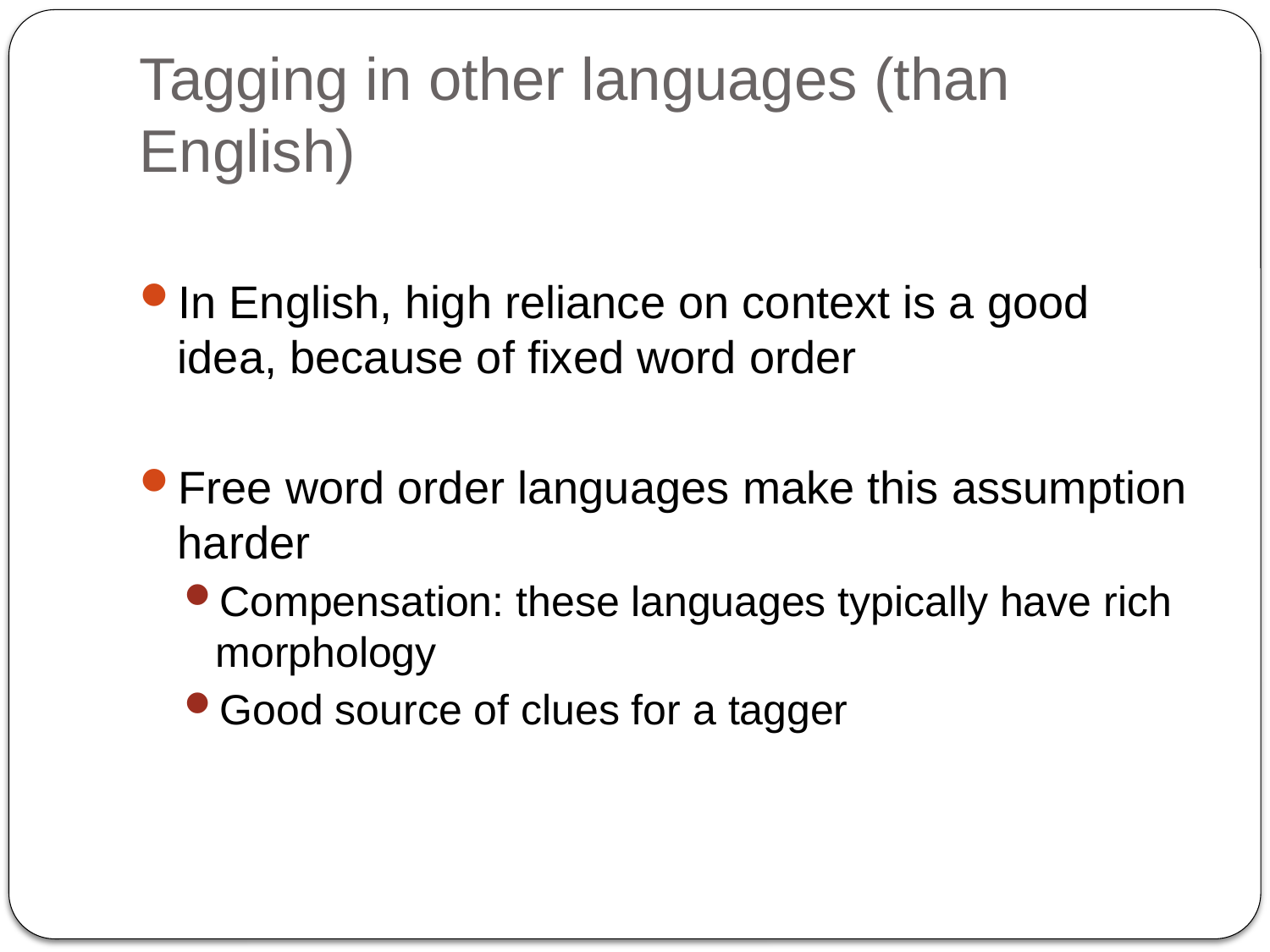

# Tagging in other languages (than English)

In English, high reliance on context is a good idea, because of fixed word order

Free word order languages make this assumption harder
Compensation: these languages typically have rich morphology
Good source of clues for a tagger